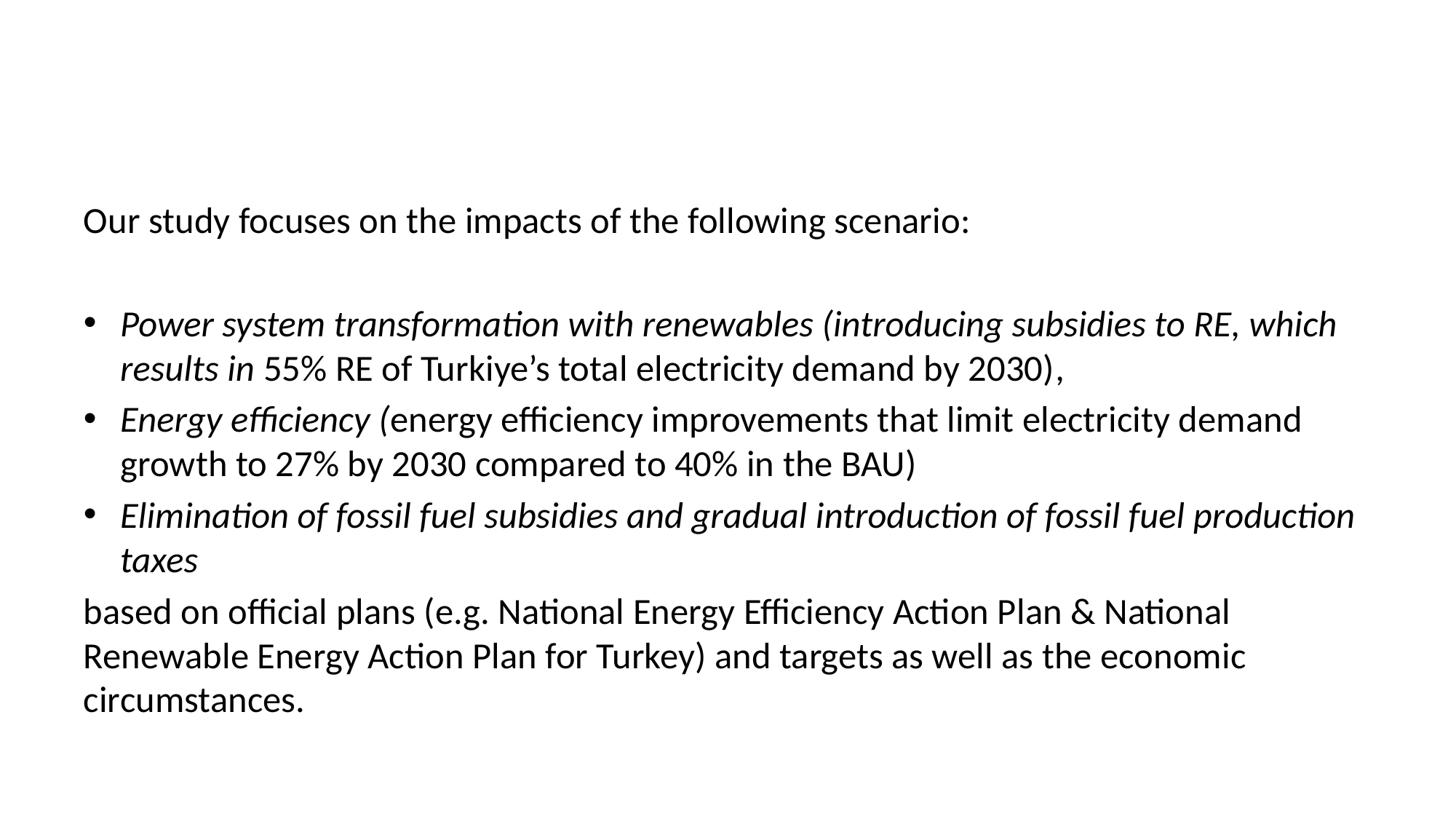

#
Our study focuses on the impacts of the following scenario:

Power system transformation with renewables (introducing subsidies to RE, which results in 55% RE of Turkiye’s total electricity demand by 2030),
Energy efficiency (energy efficiency improvements that limit electricity demand growth to 27% by 2030 compared to 40% in the BAU)
Elimination of fossil fuel subsidies and gradual introduction of fossil fuel production taxes
based on official plans (e.g. National Energy Efficiency Action Plan & National Renewable Energy Action Plan for Turkey) and targets as well as the economic circumstances.